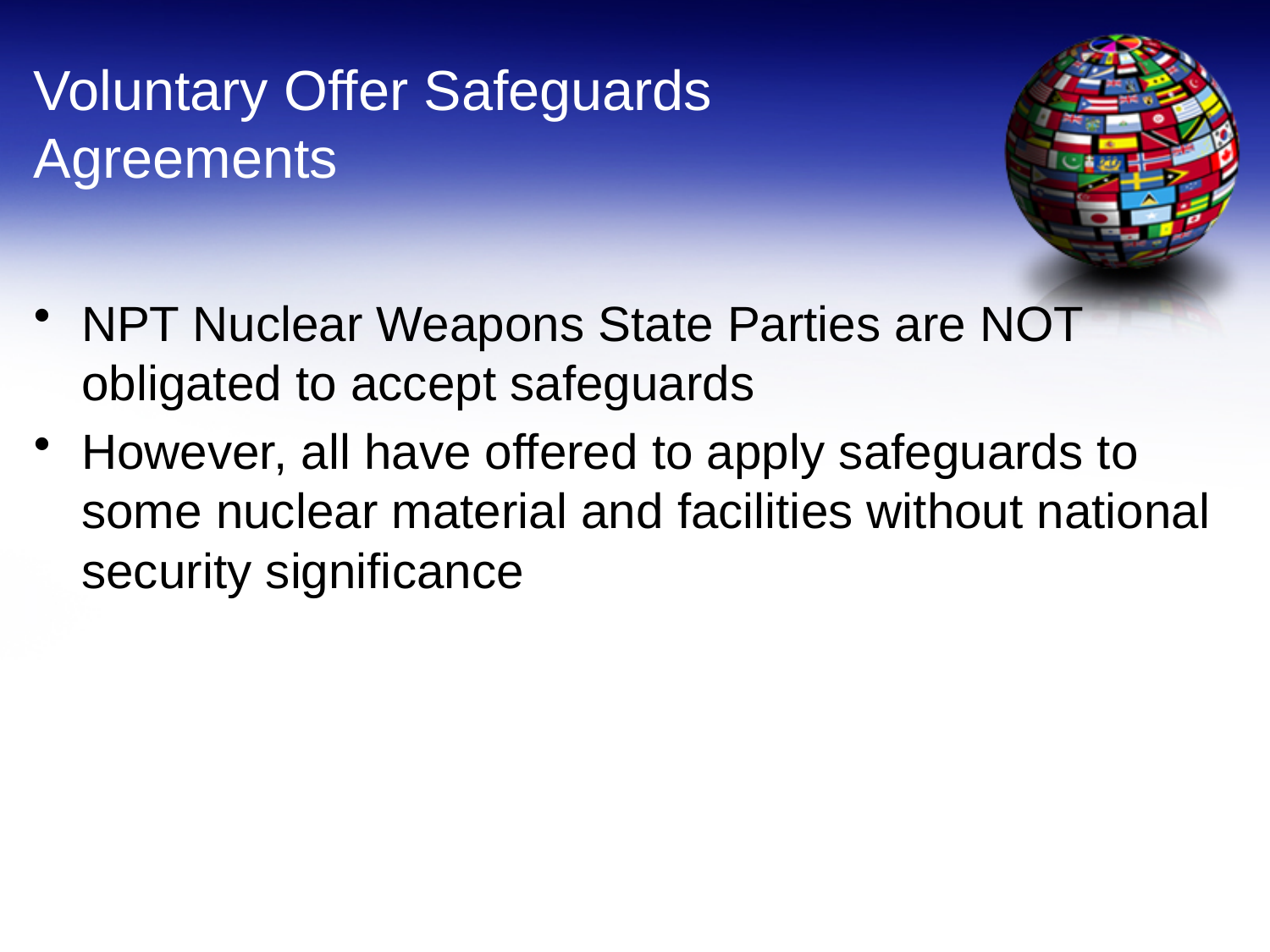

# Voluntary Offer Safeguards Agreements
NPT Nuclear Weapons State Parties are NOT obligated to accept safeguards
However, all have offered to apply safeguards to some nuclear material and facilities without national security significance